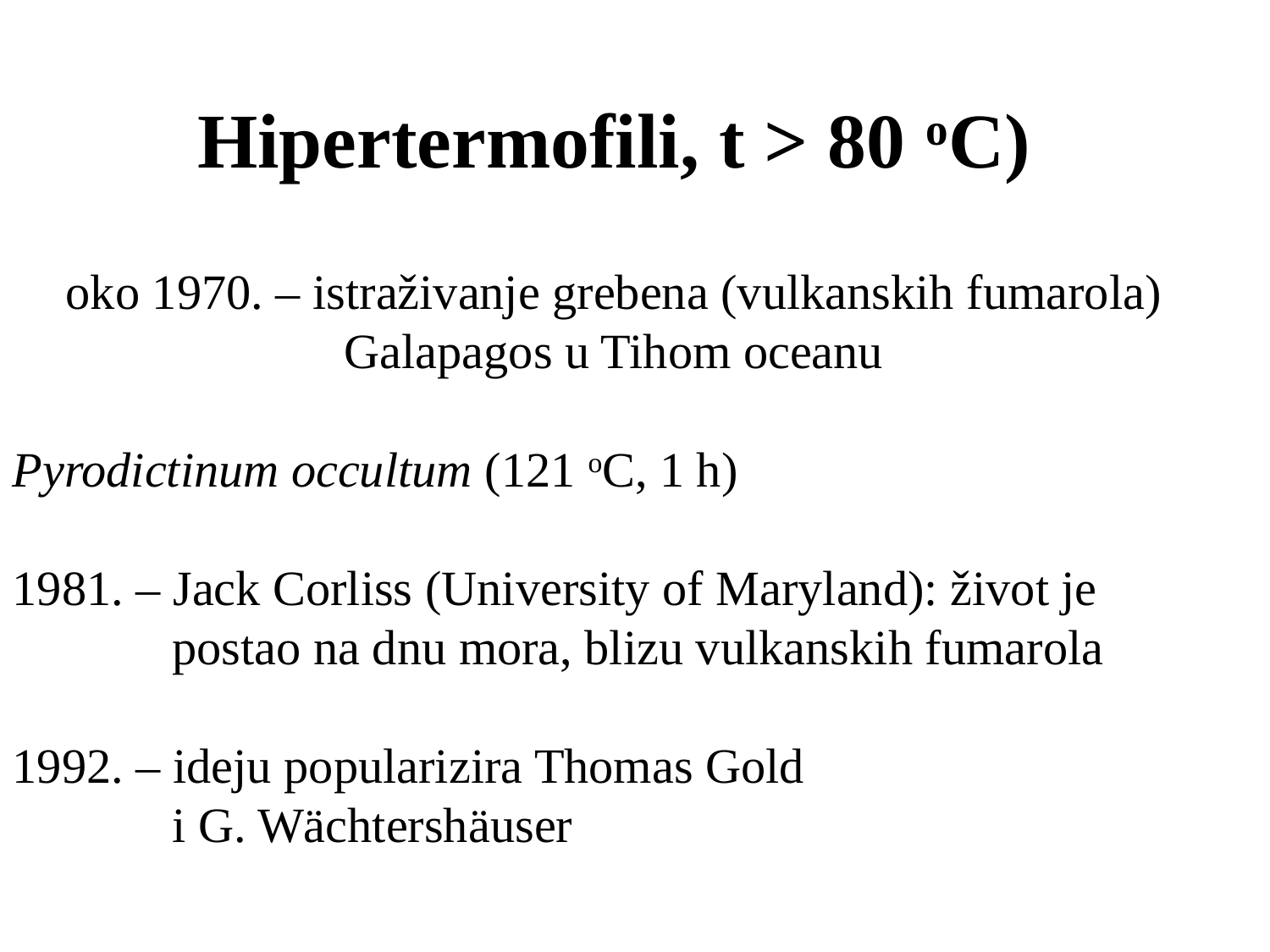

Hipertermofili, t > 80 oC)
oko 1970. – istraživanje grebena (vulkanskih fumarola) Galapagos u Tihom oceanu
Pyrodictinum occultum (121 oC, 1 h)

1981. – Jack Corliss (University of Maryland): život je
             postao na dnu mora, blizu vulkanskih fumarola

1992. – ideju popularizira Thomas Gold
             i G. Wächtershäuser